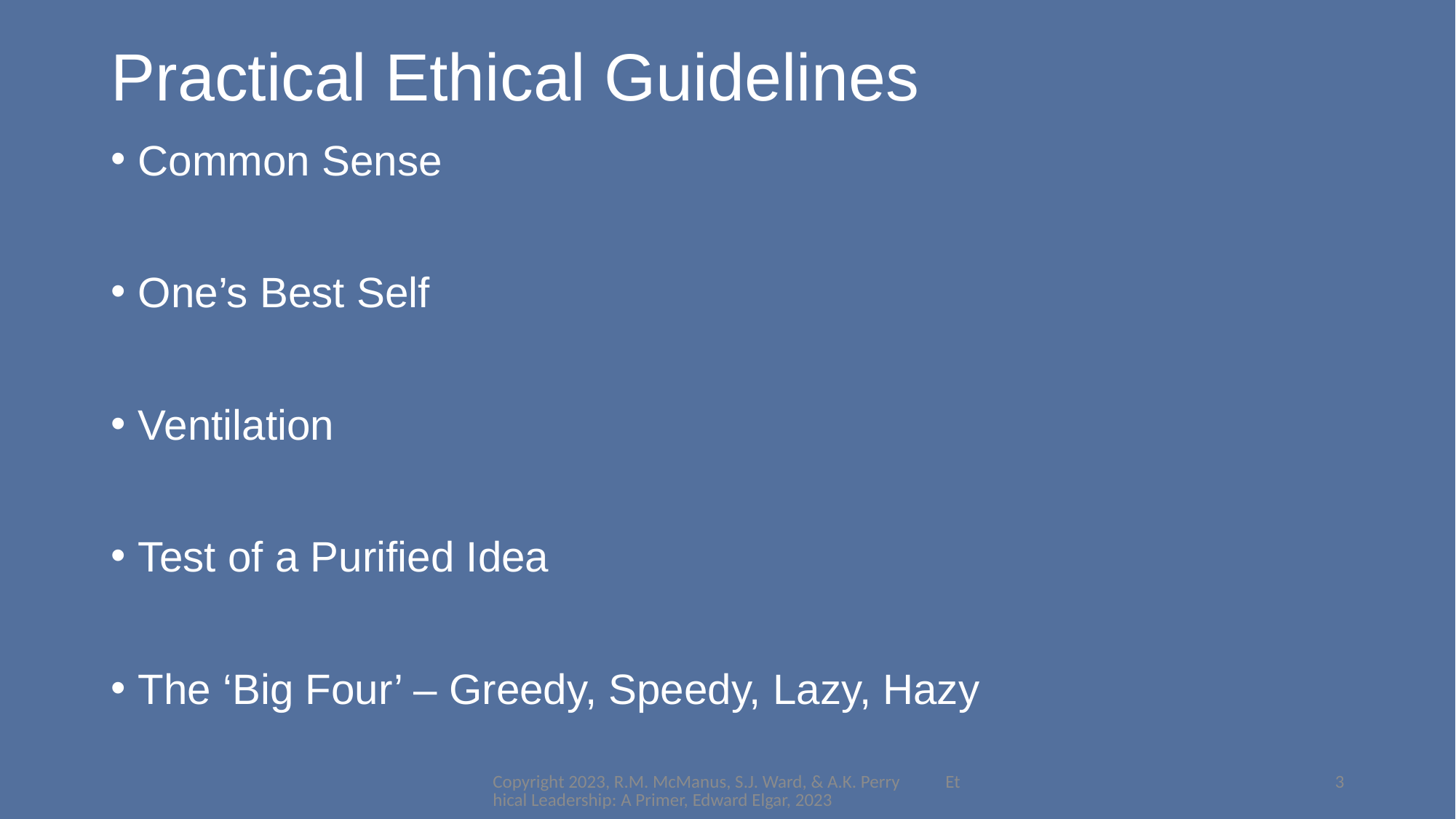

# Practical Ethical Guidelines
Common Sense

One’s Best Self

Ventilation

Test of a Purified Idea

The ‘Big Four’ – Greedy, Speedy, Lazy, Hazy

Copyright 2023, R.M. McManus, S.J. Ward, & A.K. Perry           Ethical Leadership: A Primer, Edward Elgar, 2023
3